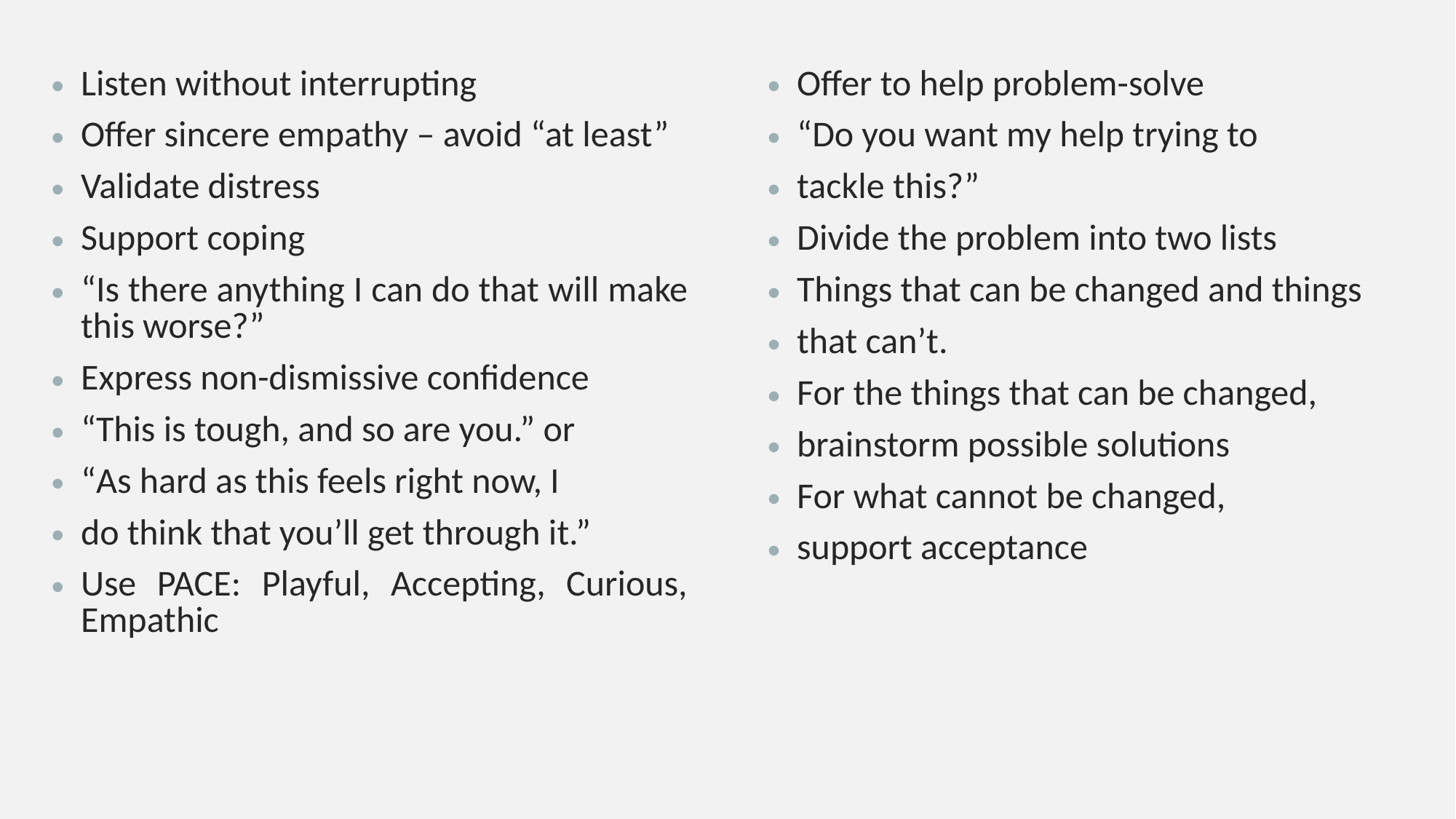

Listen without interrupting
Offer sincere empathy – avoid “at least”
Validate distress
Support coping
“Is there anything I can do that will make this worse?”
Express non-dismissive confidence
“This is tough, and so are you.” or
“As hard as this feels right now, I
do think that you’ll get through it.”
Use PACE: Playful, Accepting, Curious, Empathic
Offer to help problem-solve
“Do you want my help trying to
tackle this?”
Divide the problem into two lists
Things that can be changed and things
that can’t.
For the things that can be changed,
brainstorm possible solutions
For what cannot be changed,
support acceptance